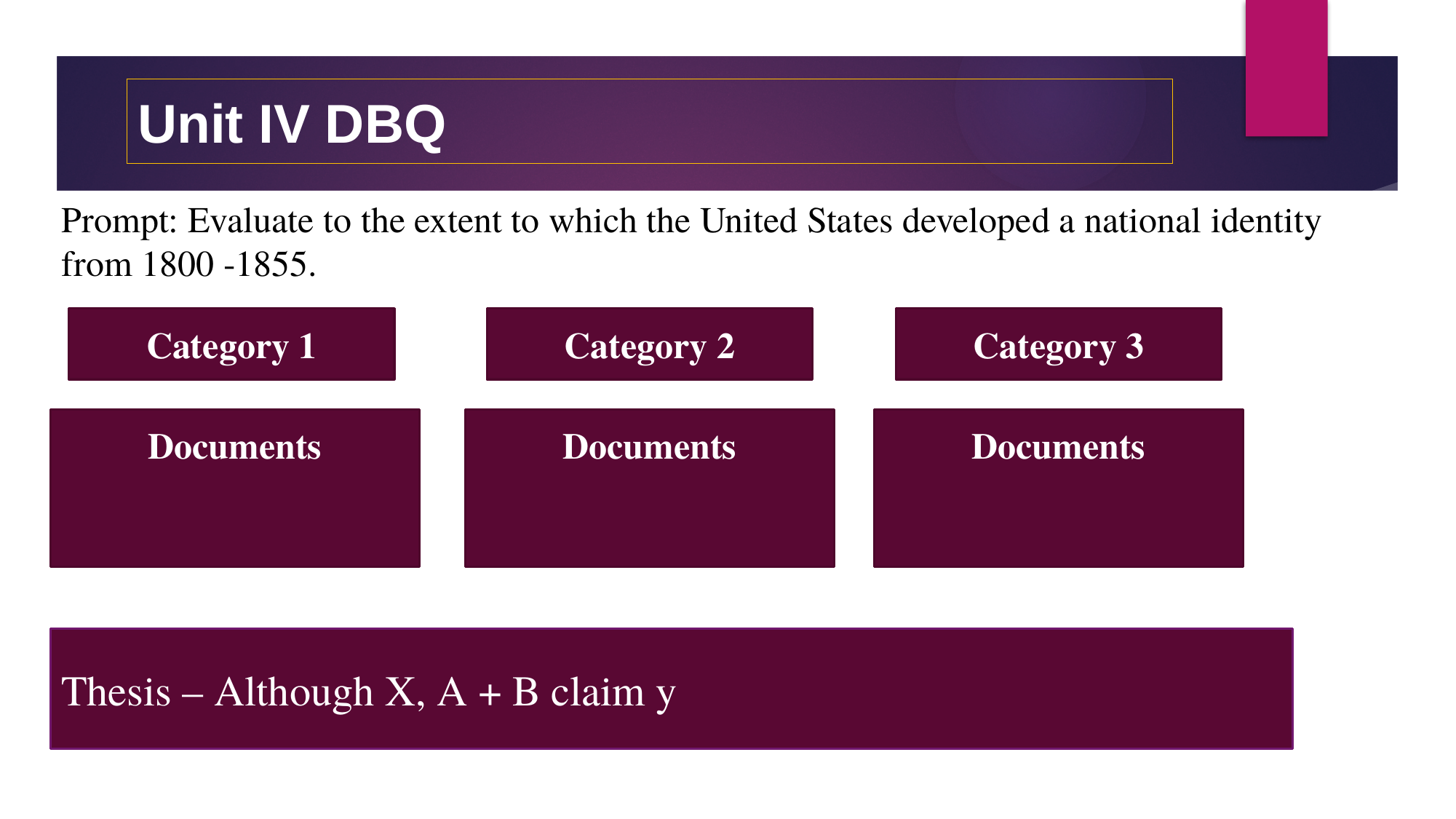

# Unit IV DBQ
Prompt: Evaluate to the extent to which the United States developed a national identity from 1800 -1855.
Category 1
Category 2
Category 3
Documents

Documents

Documents

Thesis – Although X, A + B claim y